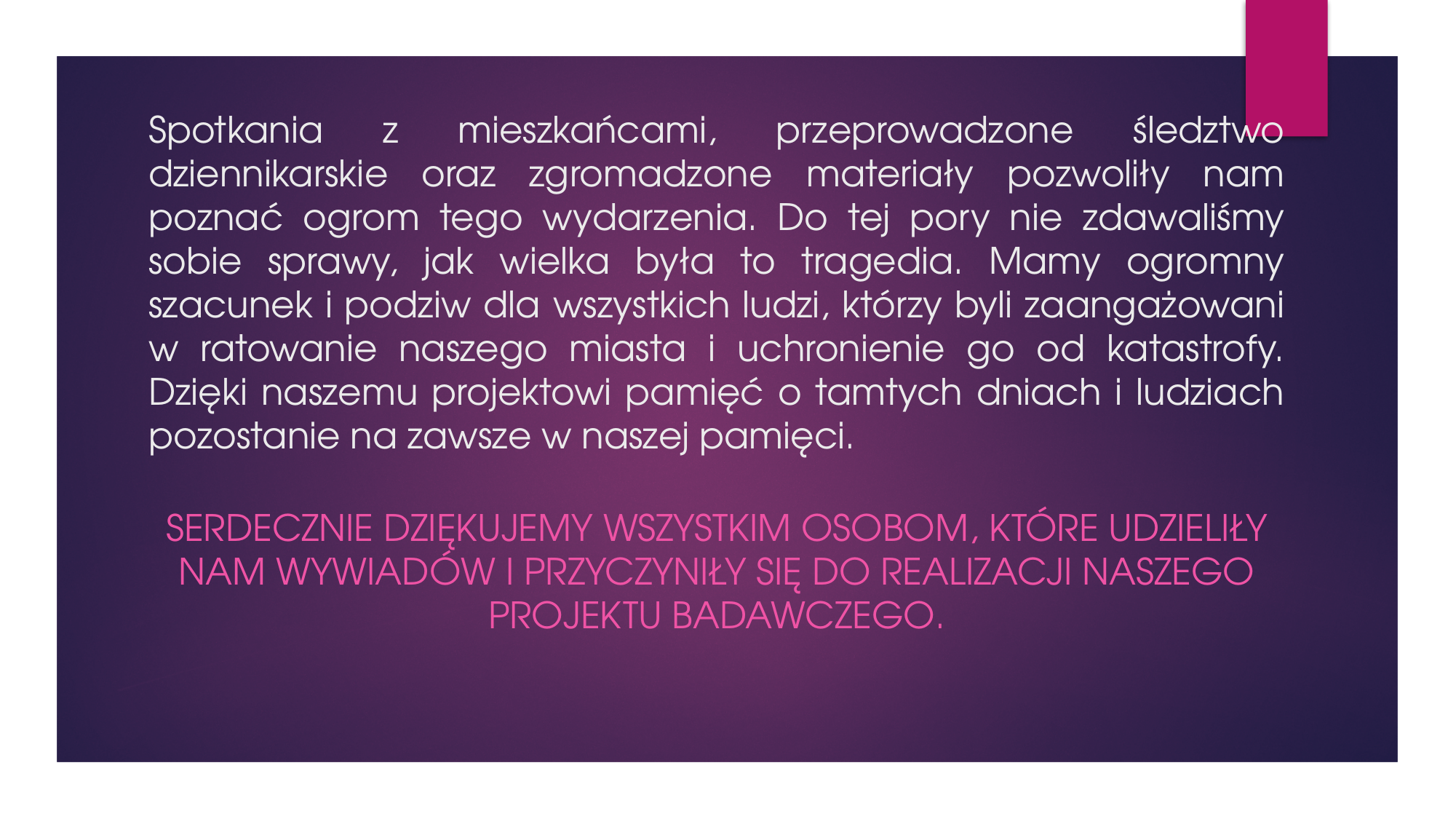

# Spotkania z mieszkańcami, przeprowadzone śledztwo dziennikarskie oraz zgromadzone materiały pozwoliły nam poznać ogrom tego wydarzenia. Do tej pory nie zdawaliśmy sobie sprawy, jak wielka była to tragedia. Mamy ogromny szacunek i podziw dla wszystkich ludzi, którzy byli zaangażowani w ratowanie naszego miasta i uchronienie go od katastrofy. Dzięki naszemu projektowi pamięć o tamtych dniach i ludziach pozostanie na zawsze w naszej pamięci.
Serdecznie dziękujemy wszystkim osobom, które udzieliły nam wywiadów i przyczyniły się do realizacji naszego projektu badawczego.